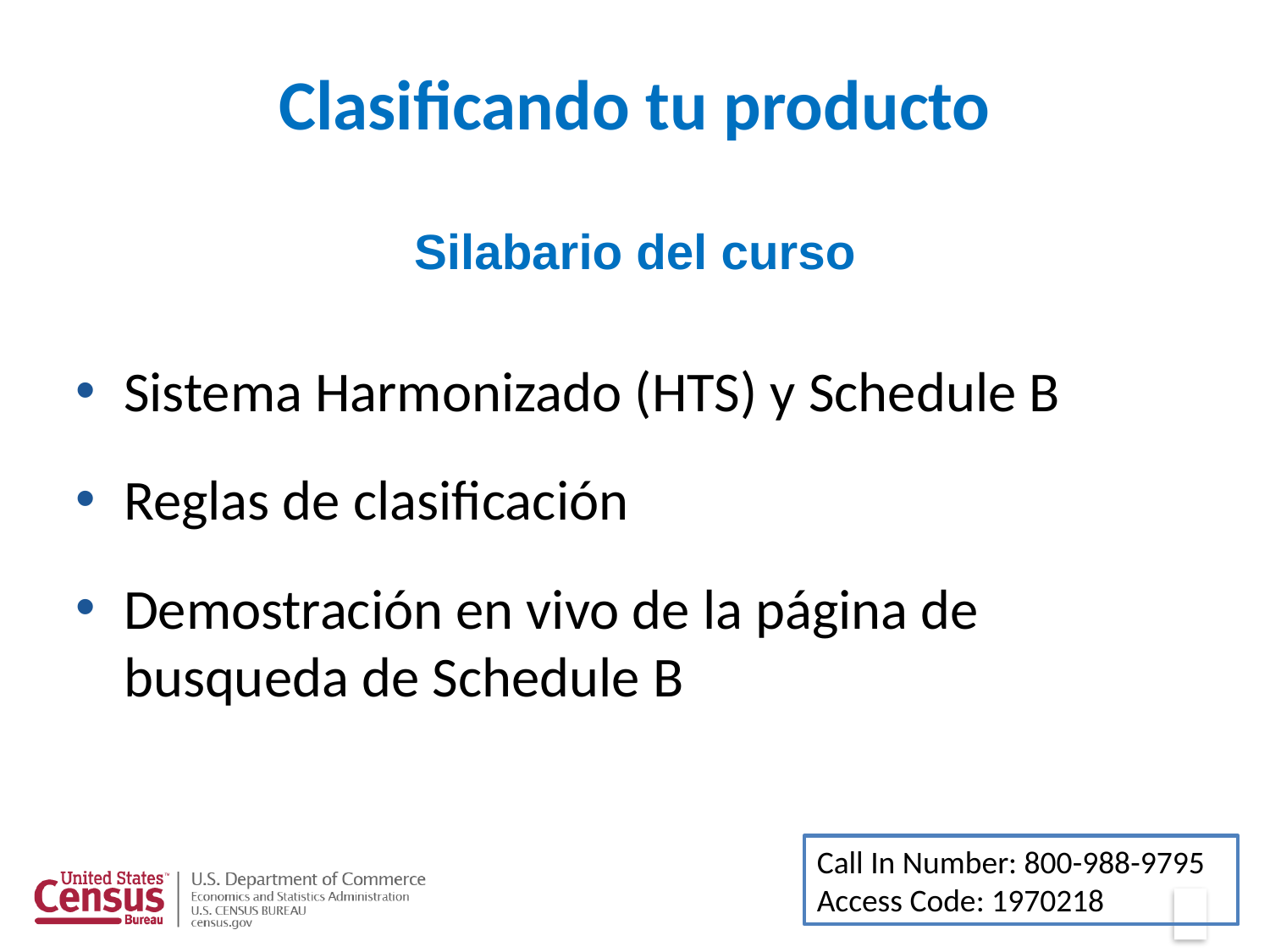

# Clasificando tu producto Silabario del curso
Sistema Harmonizado (HTS) y Schedule B

Reglas de clasificación

Demostración en vivo de la página de busqueda de Schedule B
Call In Number: 800-988-9795
Access Code: 1970218